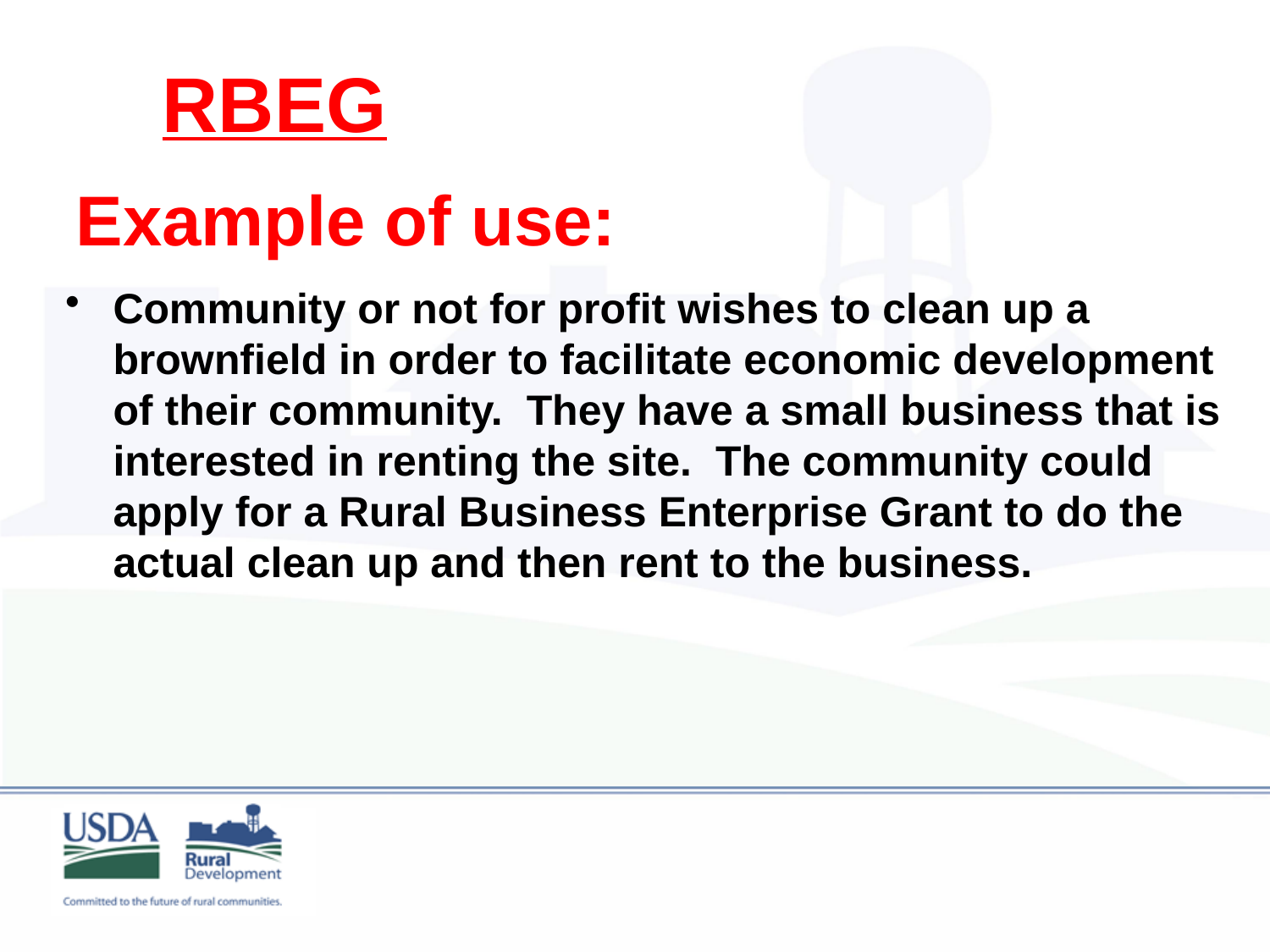

RBEG
Example of use:
Community or not for profit wishes to clean up a brownfield in order to facilitate economic development of their community.  They have a small business that is interested in renting the site.  The community could apply for a Rural Business Enterprise Grant to do the actual clean up and then rent to the business.